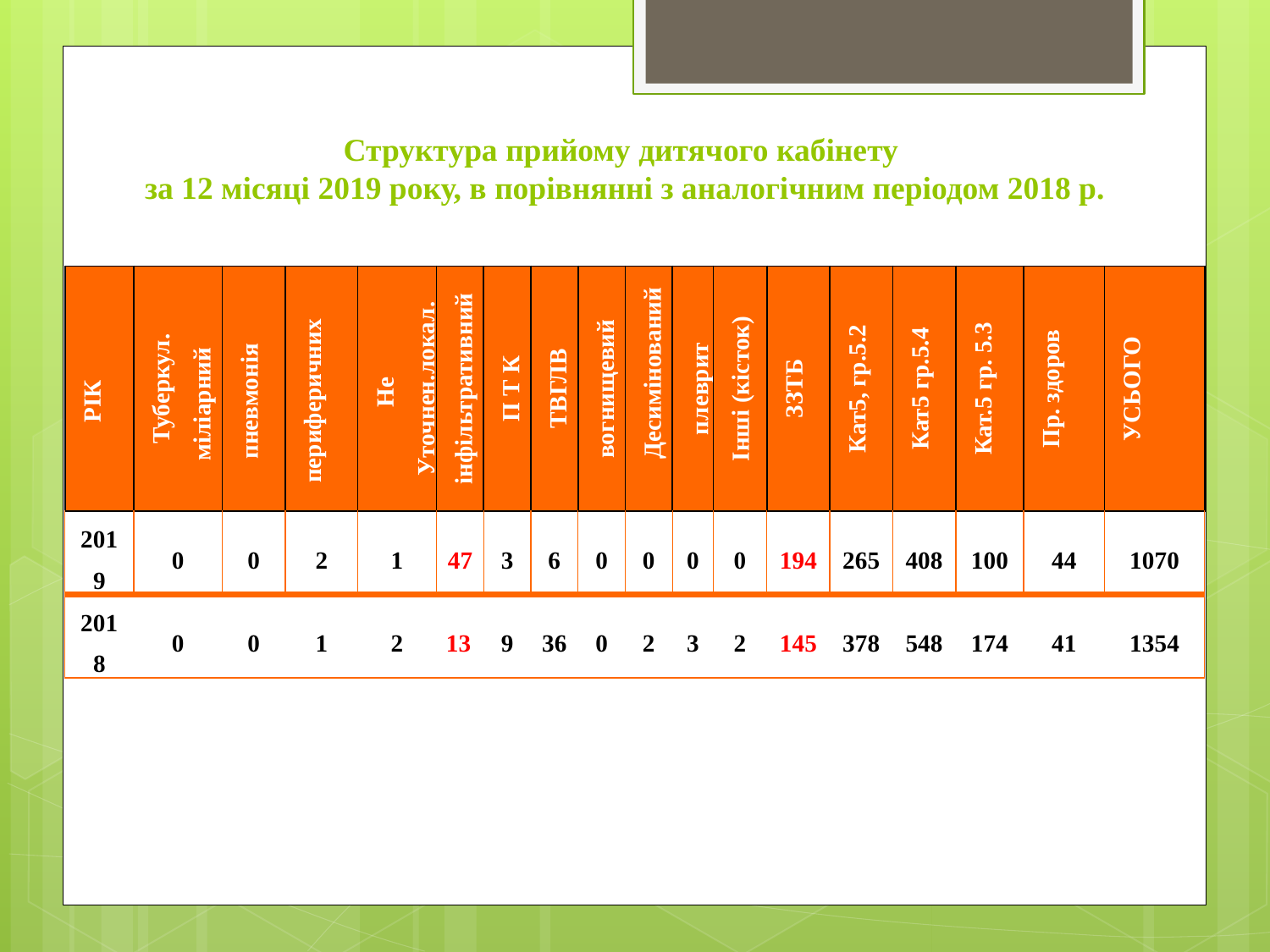

# Структура прийому дитячого кабінету за 12 місяці 2019 року, в порівнянні з аналогічним періодом 2018 р.
| РІК | Туберкул. міліарний | пневмонія | периферичних | Не Уточнен.локал. | інфільтративний | П Т К | ТВГЛВ | вогнищевий | Десимінований | плеврит | Інші (кісток) | ЗЗТБ | Кат5, гр.5.2 | Кат5 гр.5.4 | Кат.5 гр. 5.3 | Пр. здоров | УСЬОГО |
| --- | --- | --- | --- | --- | --- | --- | --- | --- | --- | --- | --- | --- | --- | --- | --- | --- | --- |
| 2019 | 0 | 0 | 2 | 1 | 47 | 3 | 6 | 0 | 0 | 0 | 0 | 194 | 265 | 408 | 100 | 44 | 1070 |
| 2018 | 0 | 0 | 1 | 2 | 13 | 9 | 36 | 0 | 2 | 3 | 2 | 145 | 378 | 548 | 174 | 41 | 1354 |